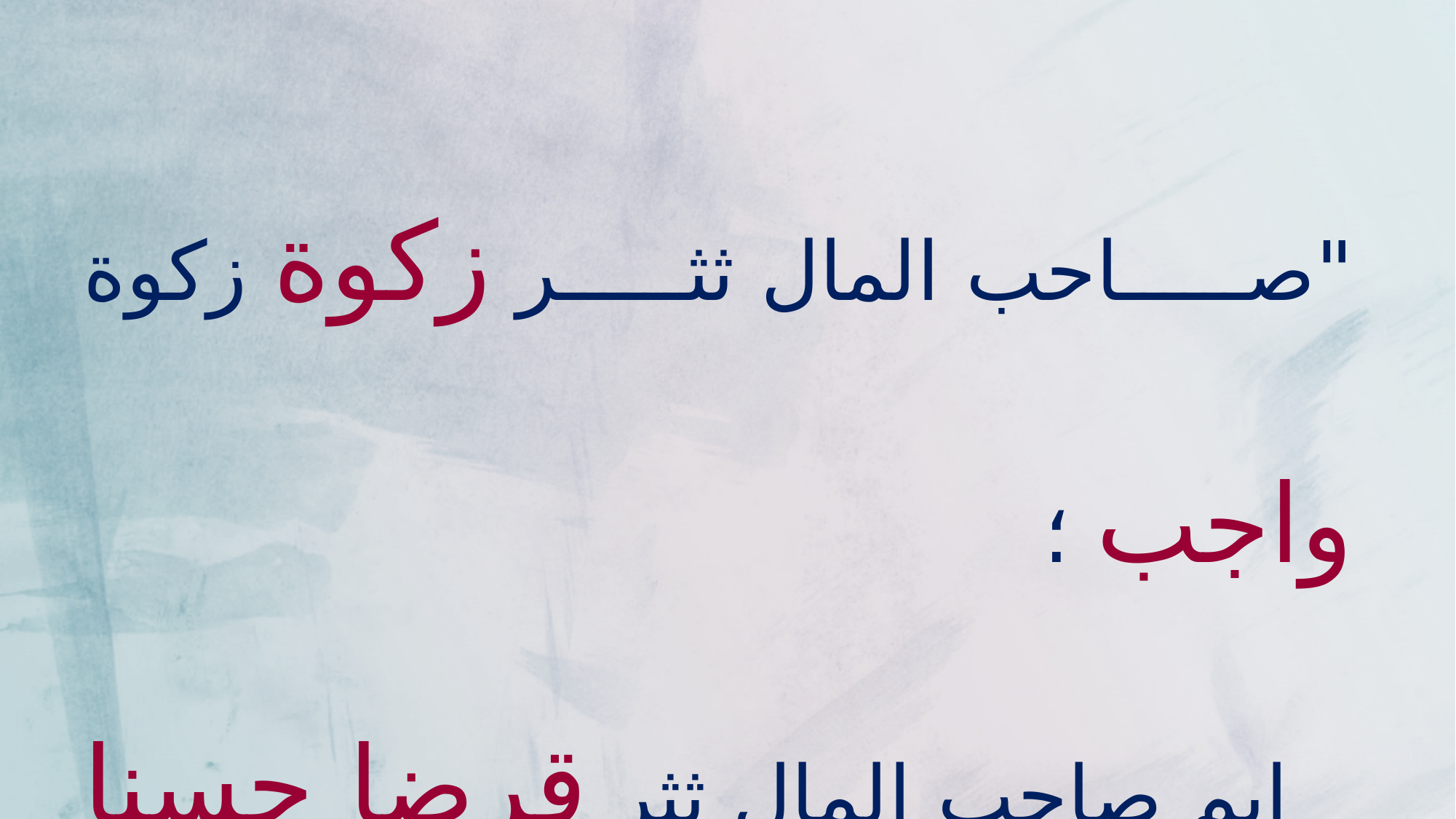

"صاحب المال ثثر زكوة زكوة واجب ؛
ايم صاحب المال ثثر قرضا حسنا اْثثوو واجب ؛"
(كلمات الداعي الاجل سيدنا محمد برهان الدينرض)